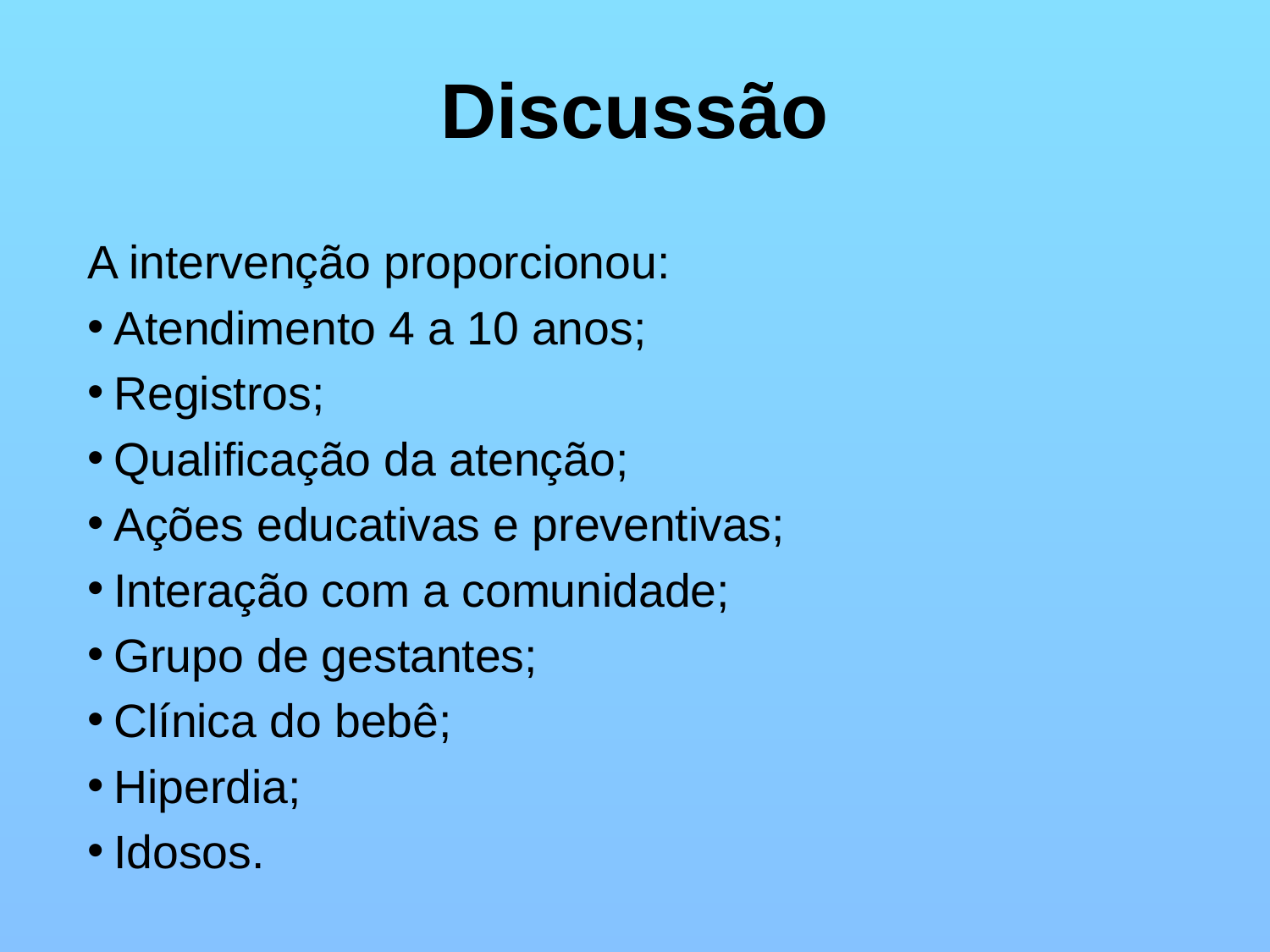

# Discussão
A intervenção proporcionou:
 Atendimento 4 a 10 anos;
 Registros;
 Qualificação da atenção;
 Ações educativas e preventivas;
 Interação com a comunidade;
 Grupo de gestantes;
 Clínica do bebê;
 Hiperdia;
 Idosos.